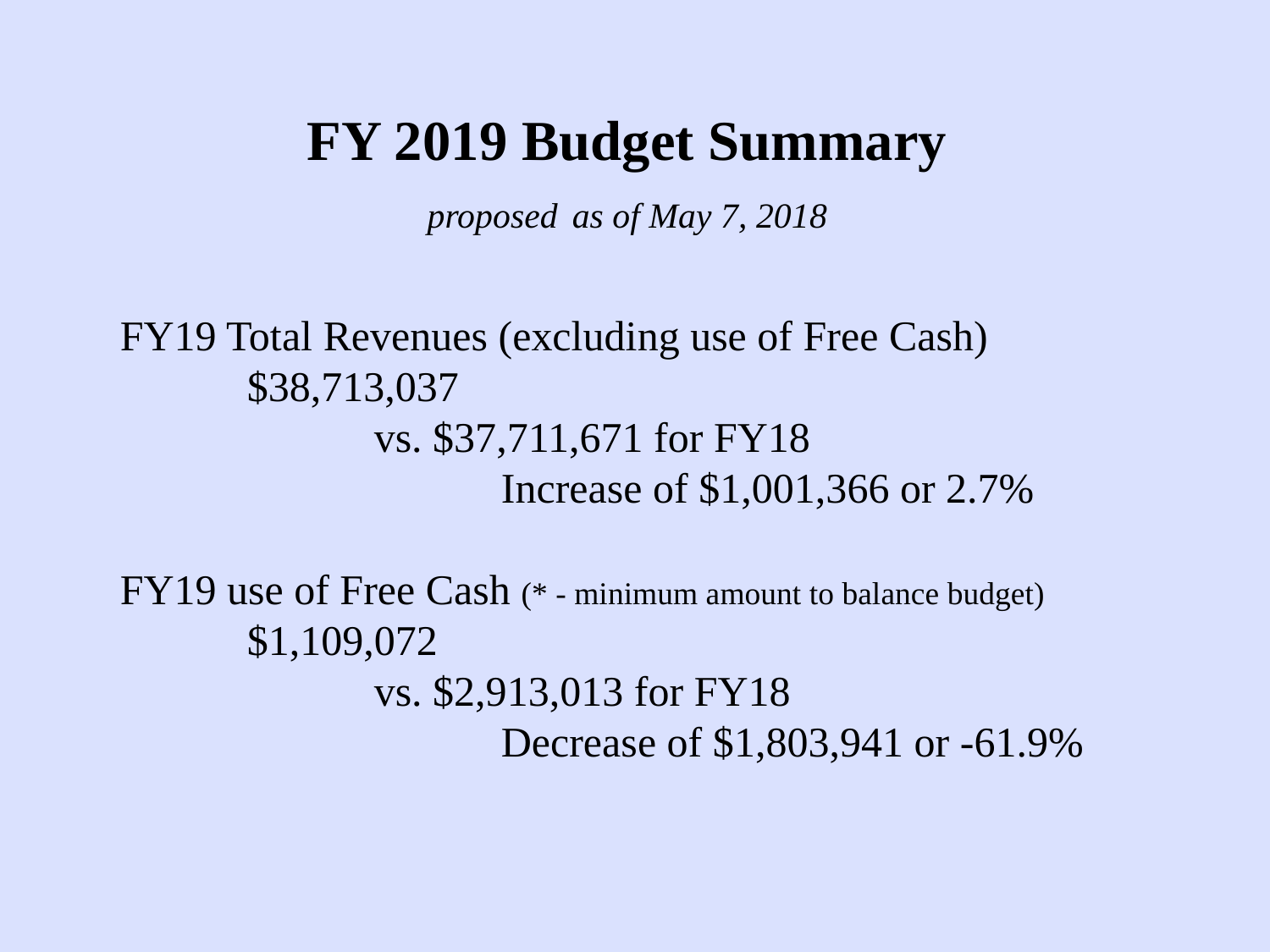

# FY 2019 Budget Summary proposed as of May 7, 2018

FY19 Total Revenues (excluding use of Free Cash)
	$38,713,037
		vs. $37,711,671 for FY18
			Increase of $1,001,366 or 2.7%

FY19 use of Free Cash (* - minimum amount to balance budget)
	$1,109,072
		vs. $2,913,013 for FY18
			Decrease of $1,803,941 or -61.9%